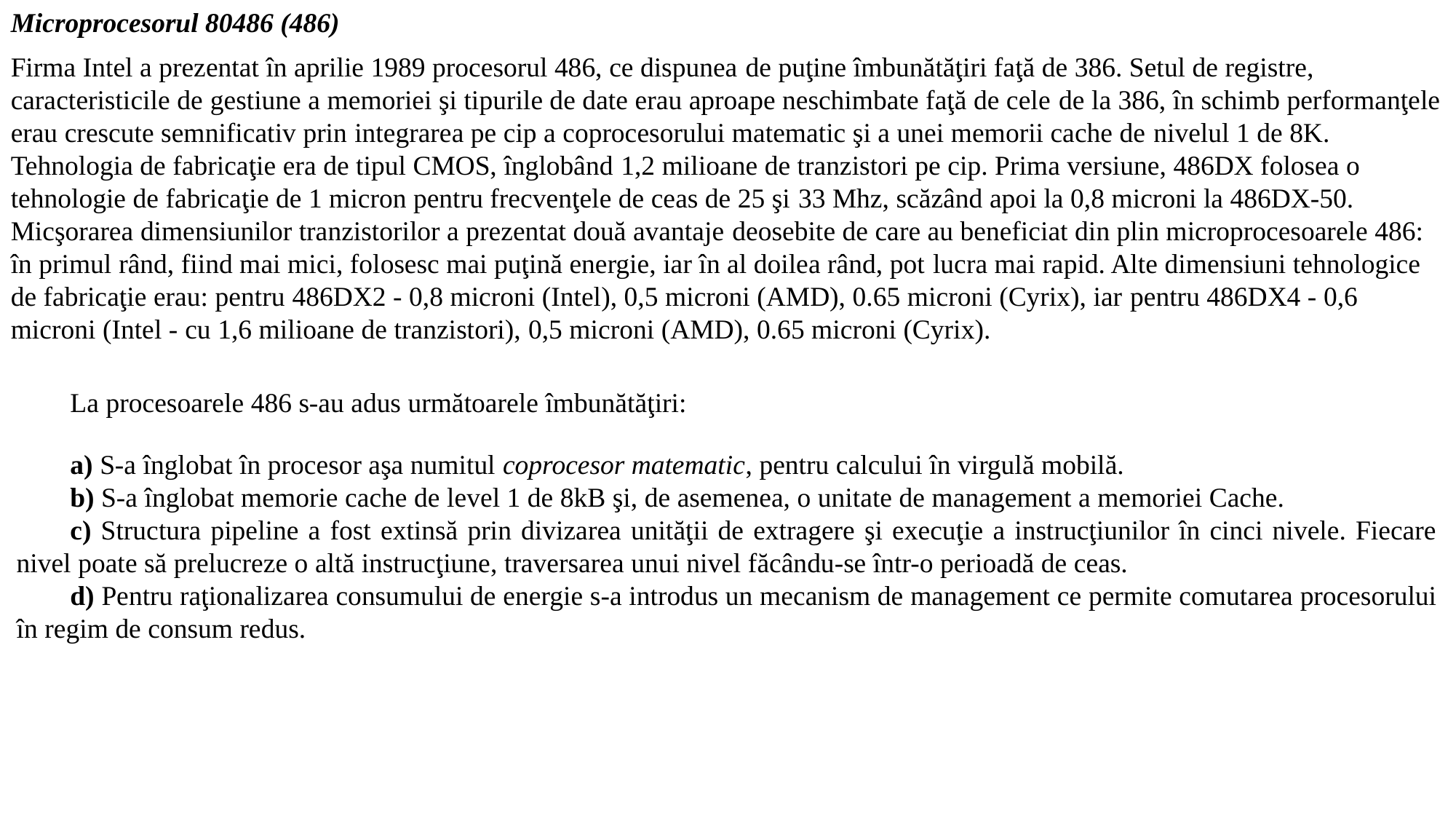

Microprocesorul 80486 (486)
Firma Intel a prezentat în aprilie 1989 procesorul 486, ce dispunea de puţine îmbunătăţiri faţă de 386. Setul de registre, caracteristicile de gestiune a memoriei şi tipurile de date erau aproape neschimbate faţă de cele de la 386, în schimb performanţele erau crescute semnificativ prin integrarea pe cip a coprocesorului matematic şi a unei memorii cache de nivelul 1 de 8K. Tehnologia de fabricaţie era de tipul CMOS, înglobând 1,2 milioane de tranzistori pe cip. Prima versiune, 486DX folosea o tehnologie de fabricaţie de 1 micron pentru frecvenţele de ceas de 25 şi 33 Mhz, scăzând apoi la 0,8 microni la 486DX-50.
Micşorarea dimensiunilor tranzistorilor a prezentat două avantaje deosebite de care au beneficiat din plin microprocesoarele 486: în primul rând, fiind mai mici, folosesc mai puţină energie, iar în al doilea rând, pot lucra mai rapid. Alte dimensiuni tehnologice de fabricaţie erau: pentru 486DX2 - 0,8 microni (Intel), 0,5 microni (AMD), 0.65 microni (Cyrix), iar pentru 486DX4 - 0,6 microni (Intel - cu 1,6 milioane de tranzistori), 0,5 microni (AMD), 0.65 microni (Cyrix).
La procesoarele 486 s-au adus următoarele îmbunătăţiri:

a) S-a înglobat în procesor aşa numitul coprocesor matematic, pentru calcului în virgulă mobilă.
b) S-a înglobat memorie cache de level 1 de 8kB şi, de asemenea, o unitate de management a memoriei Cache.
c) Structura pipeline a fost extinsă prin divizarea unităţii de extragere şi execuţie a instrucţiunilor în cinci nivele. Fiecare nivel poate să prelucreze o altă instrucţiune, traversarea unui nivel făcându-se într-o perioadă de ceas.
d) Pentru raţionalizarea consumului de energie s-a introdus un mecanism de management ce permite comutarea procesorului în regim de consum redus.